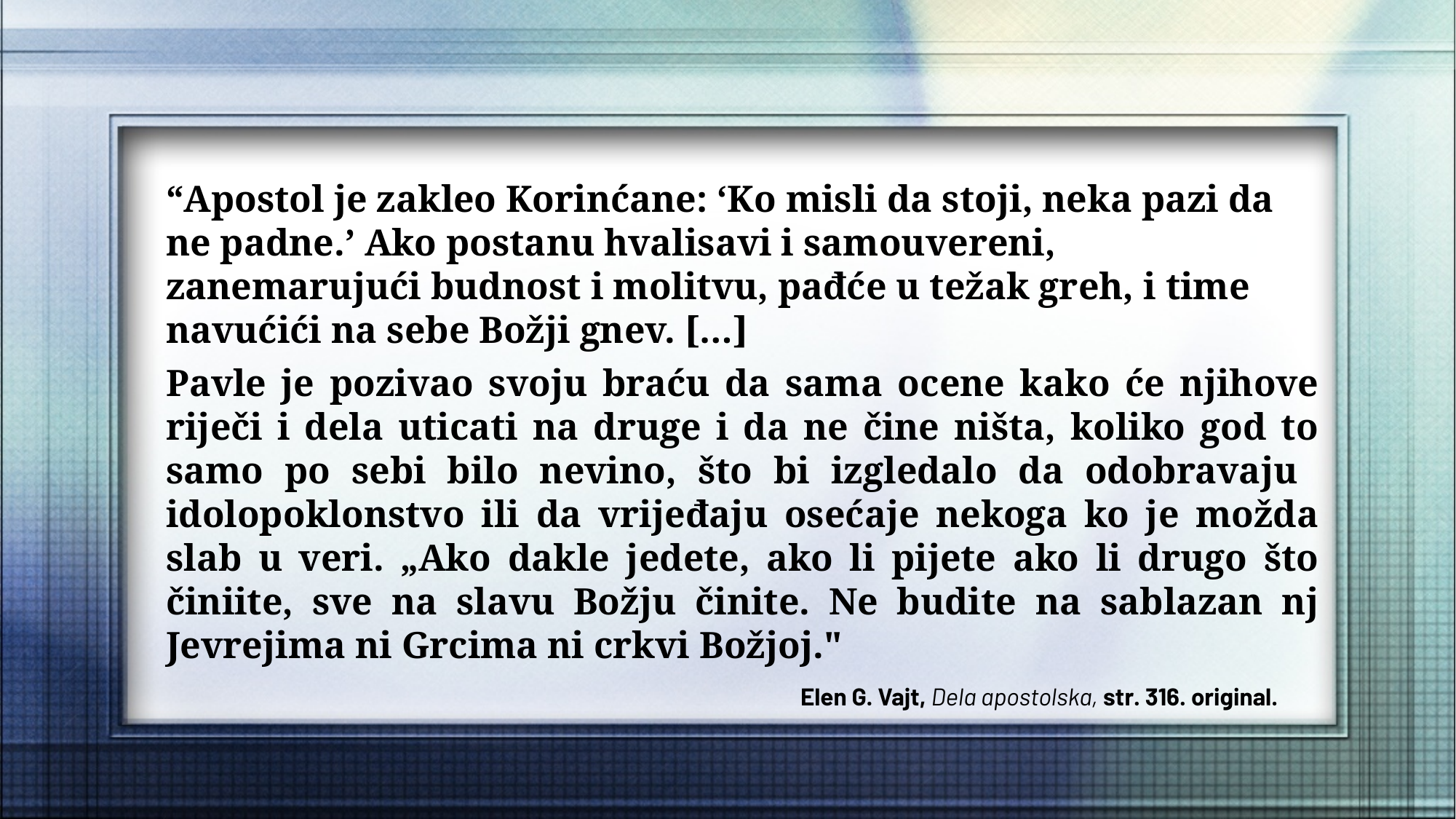

“Apostol je zakleo Korinćane: ‘Ko misli da stoji, neka pazi da ne padne.’ Ako postanu hvalisavi i samouvereni, zanemarujući budnost i molitvu, pađće u težak greh, i time navućići na sebe Božji gnev. […]
Pavle je pozivao svoju braću da sama ocene kako će njihove riječi i dela uticati na druge i da ne čine ništa, koliko god to samo po sebi bilo nevino, što bi izgledalo da odobravaju  idolopoklonstvo ili da vrijeđaju osećaje nekoga ko je možda slab u veri. „Ako dakle jedete, ako li pijete ako li drugo što činiite, sve na slavu Božju činite. Ne budite na sablazan nj Jevrejima ni Grcima ni crkvi Božjoj."
Elen G. Vajt, Dela apostolska, str. 316. original.